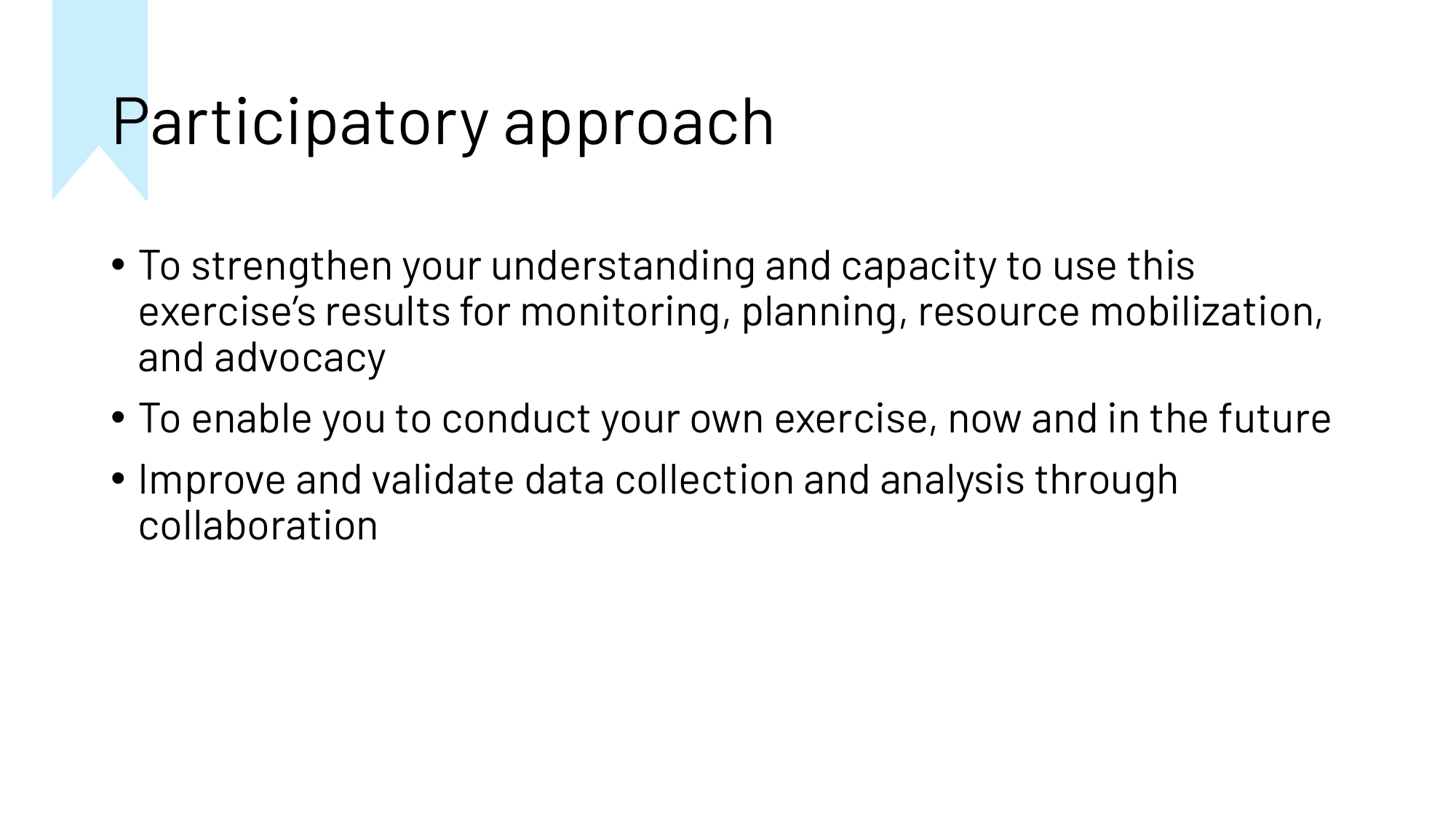

# Participatory approach

To strengthen your understanding and capacity to use this exercise’s results for monitoring, planning, resource mobilization, and advocacy
To enable you to conduct your own exercise, now and in the future
Improve and validate data collection and analysis through collaboration